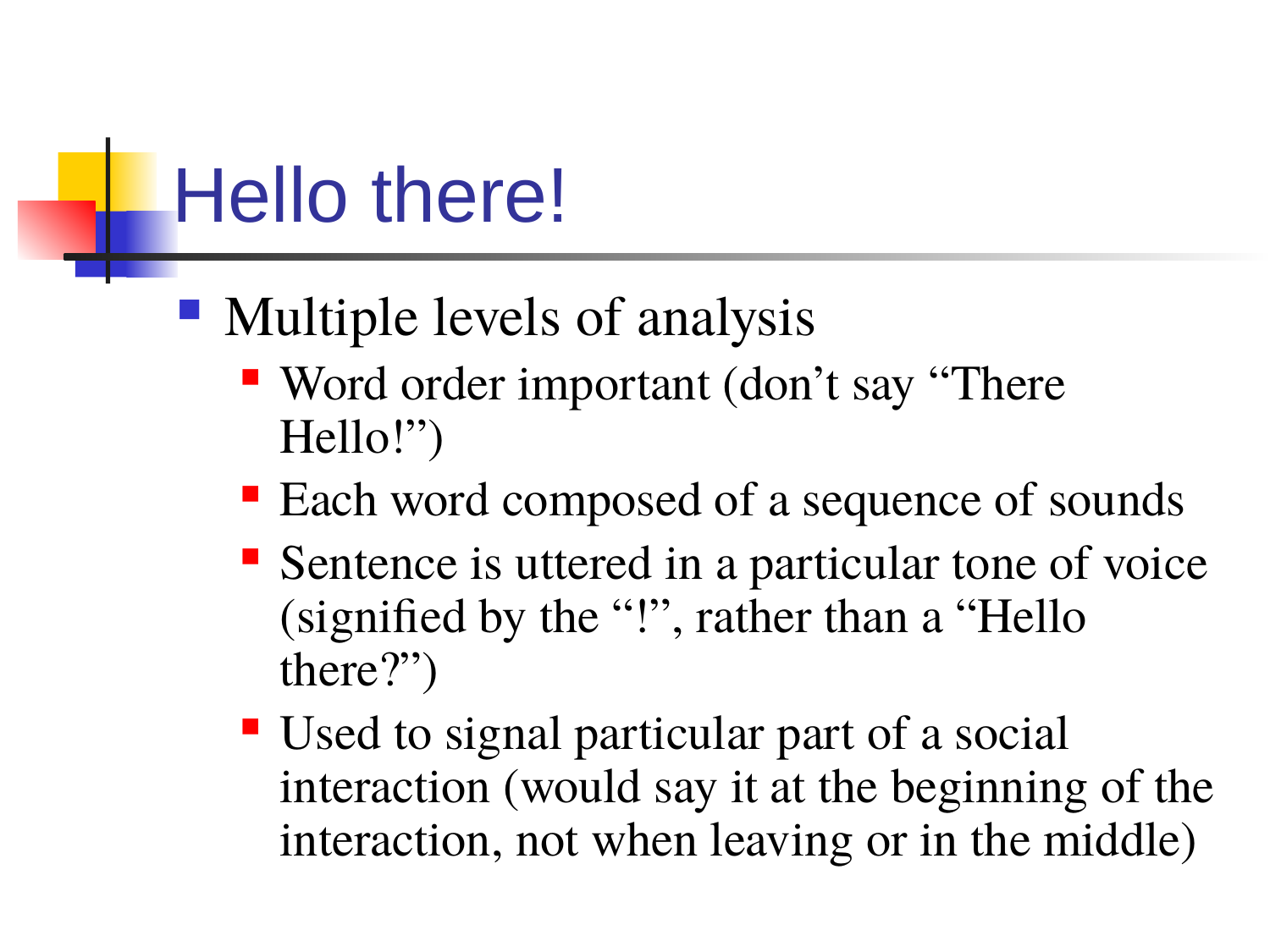

# Hello there!
Multiple levels of analysis
Word order important (don’t say “There Hello!”)
Each word composed of a sequence of sounds
Sentence is uttered in a particular tone of voice (signified by the “!”, rather than a “Hello there?”)
Used to signal particular part of a social interaction (would say it at the beginning of the interaction, not when leaving or in the middle)